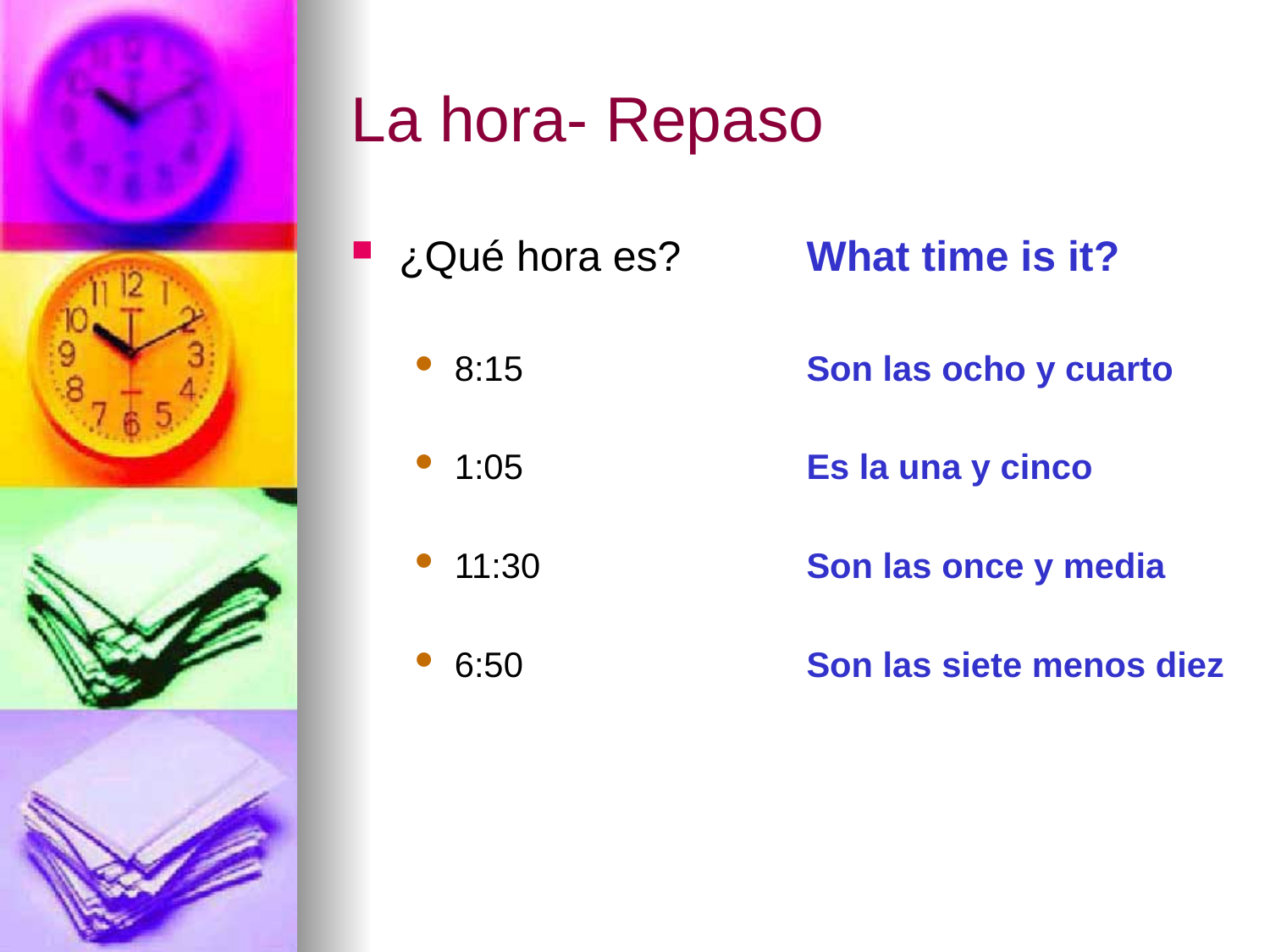

# La hora- Repaso
¿Qué hora es?

8:15

1:05

11:30

6:50
What time is it?

Son las ocho y cuarto

Es la una y cinco

Son las once y media

Son las siete menos diez